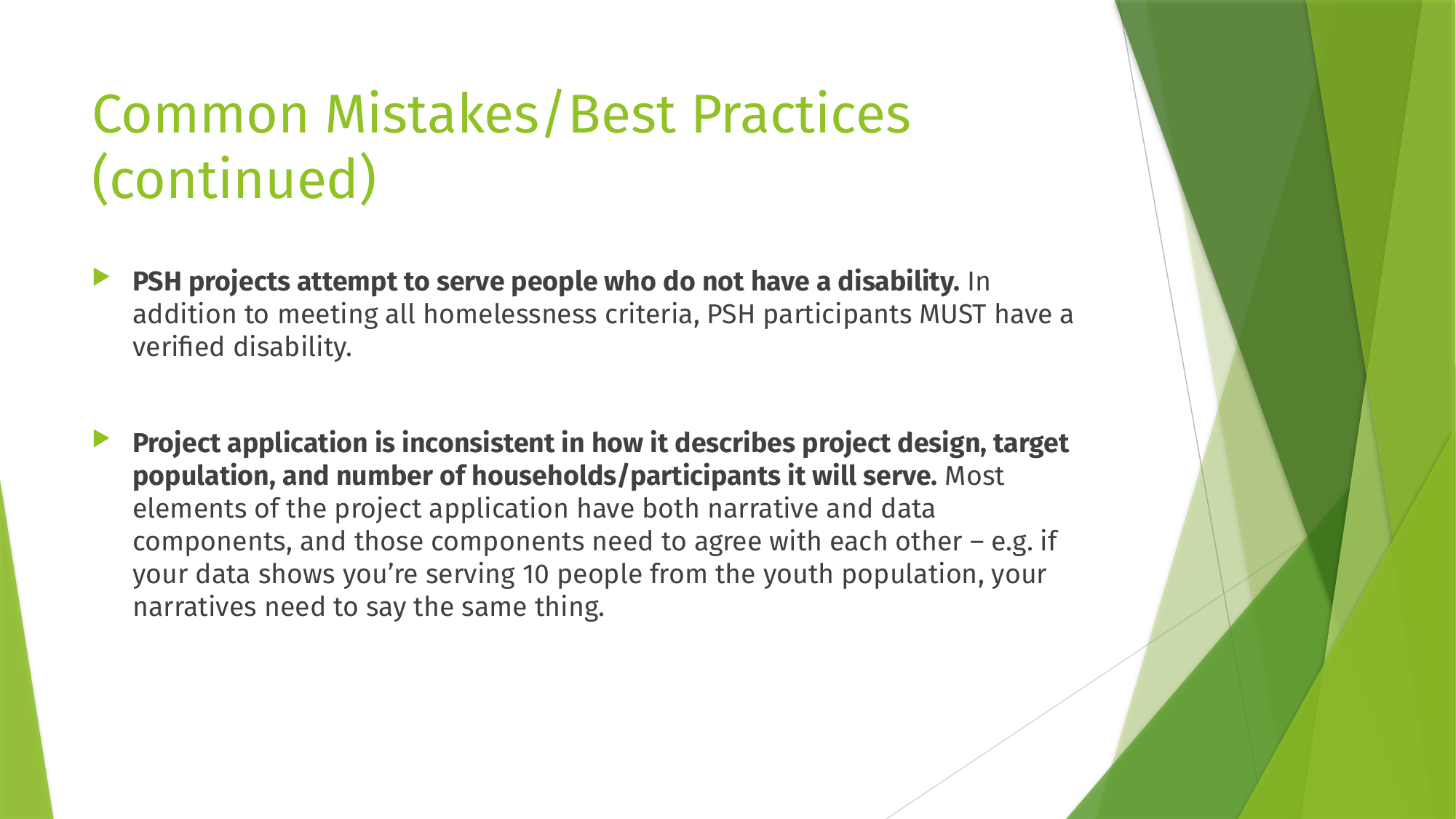

# Common Mistakes/Best Practices (continued)
PSH projects attempt to serve people who do not have a disability. In addition to meeting all homelessness criteria, PSH participants MUST have a verified disability.

Project application is inconsistent in how it describes project design, target population, and number of households/participants it will serve. Most elements of the project application have both narrative and data components, and those components need to agree with each other – e.g. if your data shows you’re serving 10 people from the youth population, your narratives need to say the same thing.